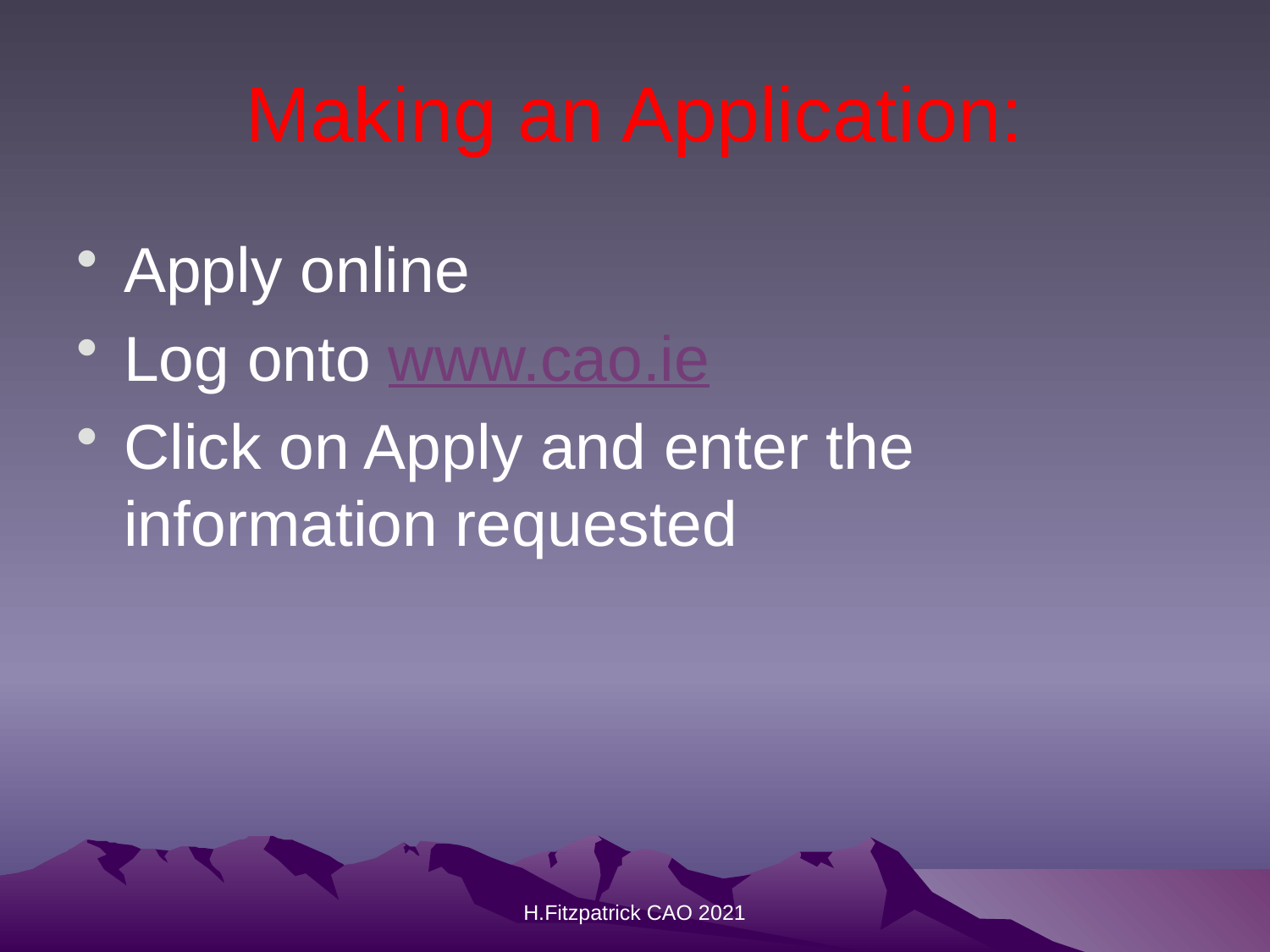

# Making an Application:
Apply online
Log onto www.cao.ie
Click on Apply and enter the information requested
H.Fitzpatrick CAO 2021